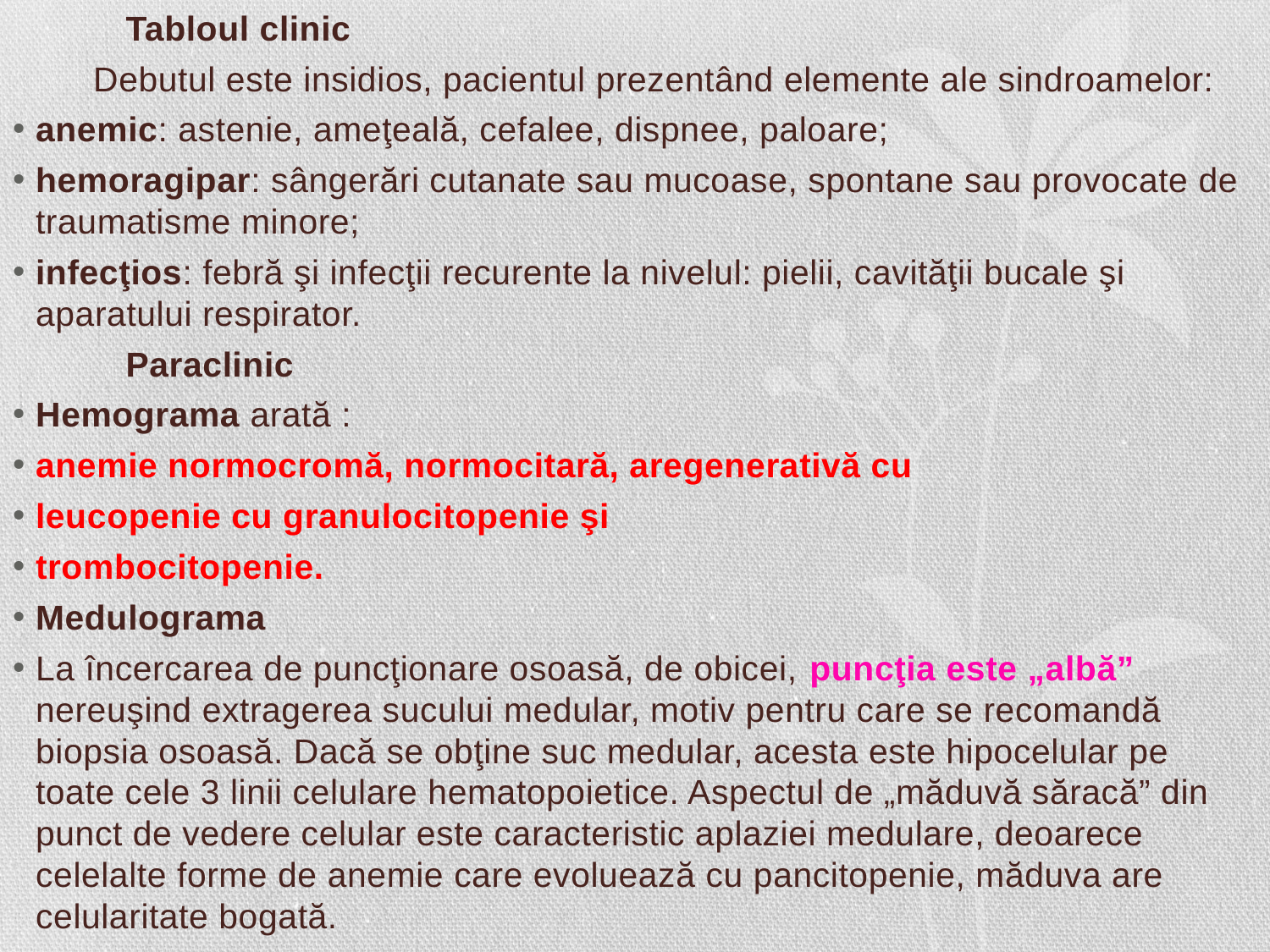

Tabloul clinic
        Debutul este insidios, pacientul prezentând elemente ale sindroamelor:
anemic: astenie, ameţeală, cefalee, dispnee, paloare;
hemoragipar: sângerări cutanate sau mucoase, spontane sau provocate de traumatisme minore;
infecţios: febră şi infecţii recurente la nivelul: pielii, cavităţii bucale şi aparatului respirator.
	Paraclinic
Hemograma arată :
anemie normocromă, normocitară, aregenerativă cu
leucopenie cu granulocitopenie şi
trombocitopenie.
Medulograma
La încercarea de puncţionare osoasă, de obicei, puncţia este „albă” nereuşind extragerea sucului medular, motiv pentru care se recomandă biopsia osoasă. Dacă se obţine suc medular, acesta este hipocelular pe toate cele 3 linii celulare hematopoietice. Aspectul de „măduvă săracă” din punct de vedere celular este caracteristic aplaziei medulare, deoarece celelalte forme de anemie care evoluează cu pancitopenie, măduva are celularitate bogată.